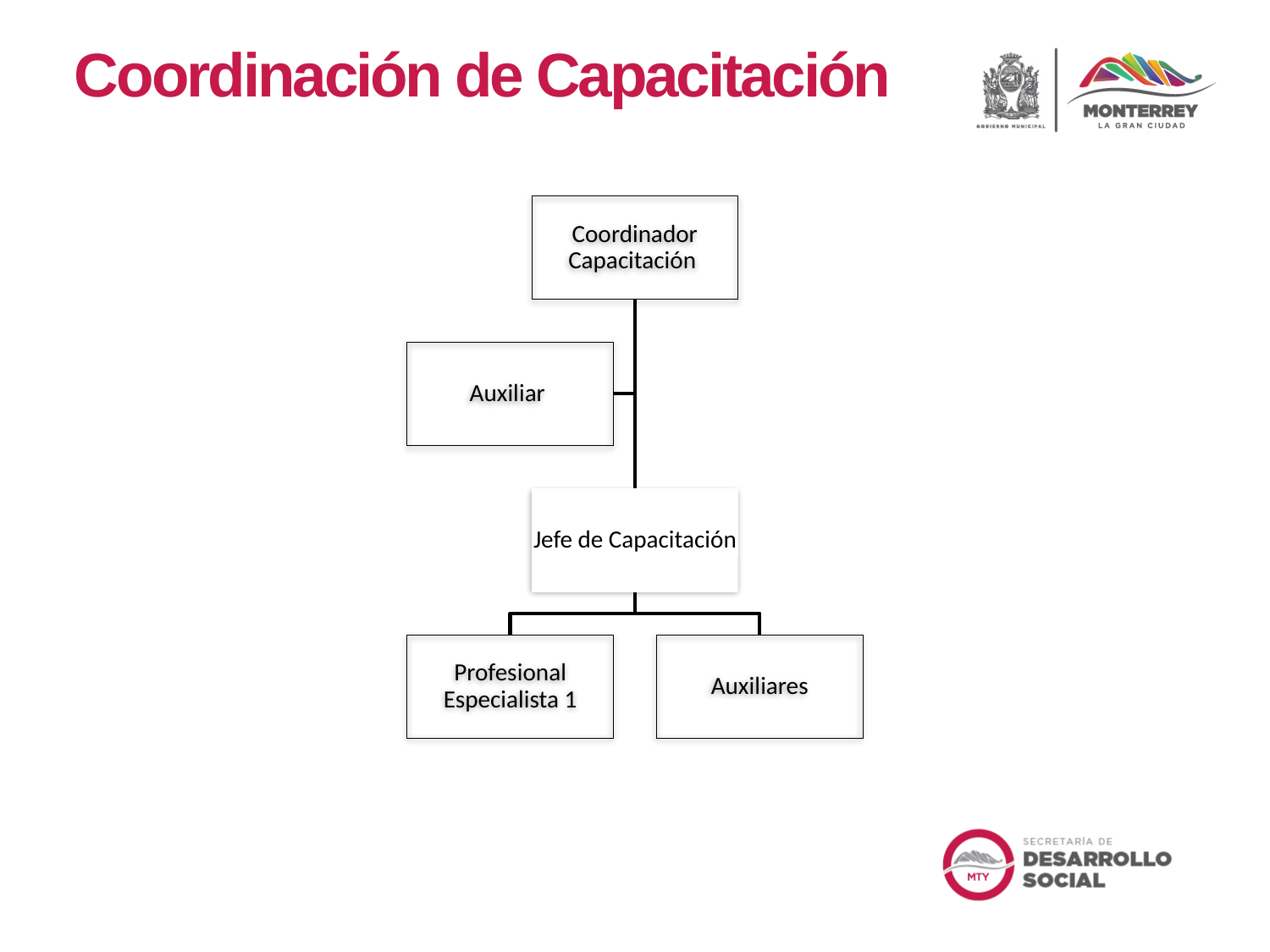

Coordinación de Capacitación
Coordinador Capacitación
Jefe de Capacitación
Profesional Especialista 1
Auxiliares
Auxiliar